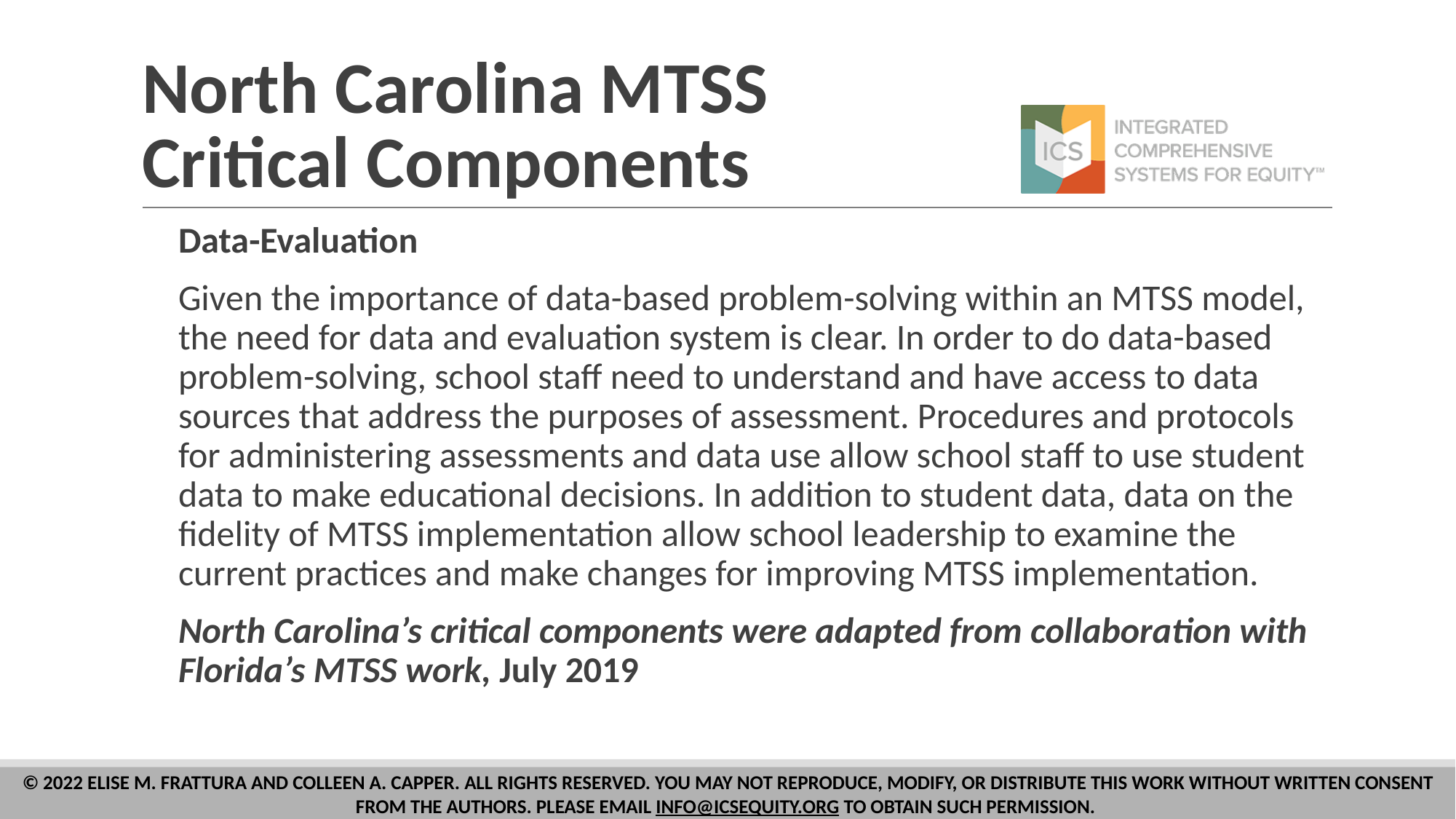

# North Carolina MTSS Critical Components
Data-Evaluation
Given the importance of data-based problem-solving within an MTSS model, the need for data and evaluation system is clear. In order to do data-based problem-solving, school staff need to understand and have access to data sources that address the purposes of assessment. Procedures and protocols for administering assessments and data use allow school staff to use student data to make educational decisions. In addition to student data, data on the fidelity of MTSS implementation allow school leadership to examine the current practices and make changes for improving MTSS implementation.
North Carolina’s critical components were adapted from collaboration with Florida’s MTSS work, July 2019